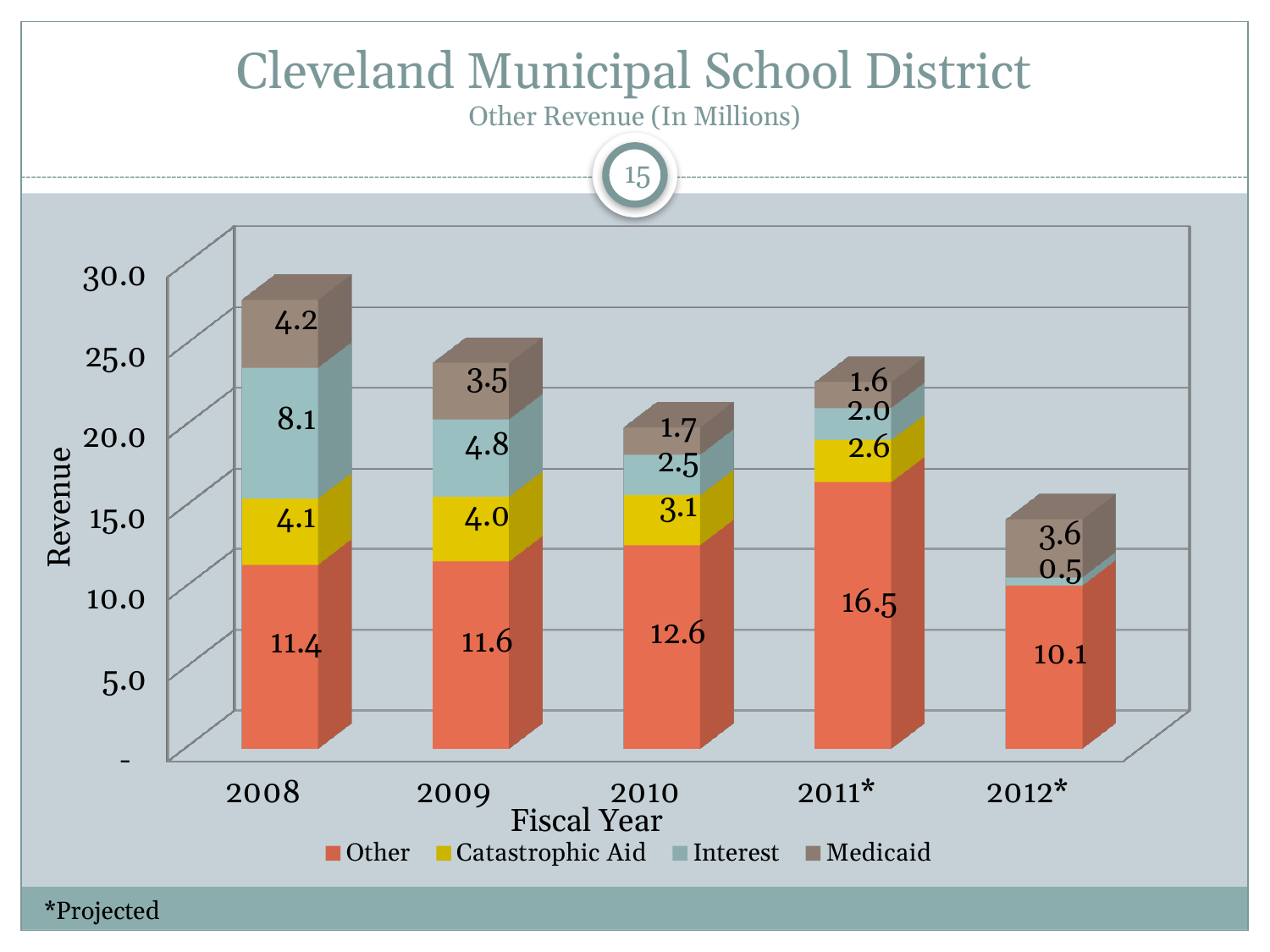

# Cleveland Municipal School District Other Revenue (In Millions)
15

[unsupported chart]

Revenue
Fiscal Year
*Projected